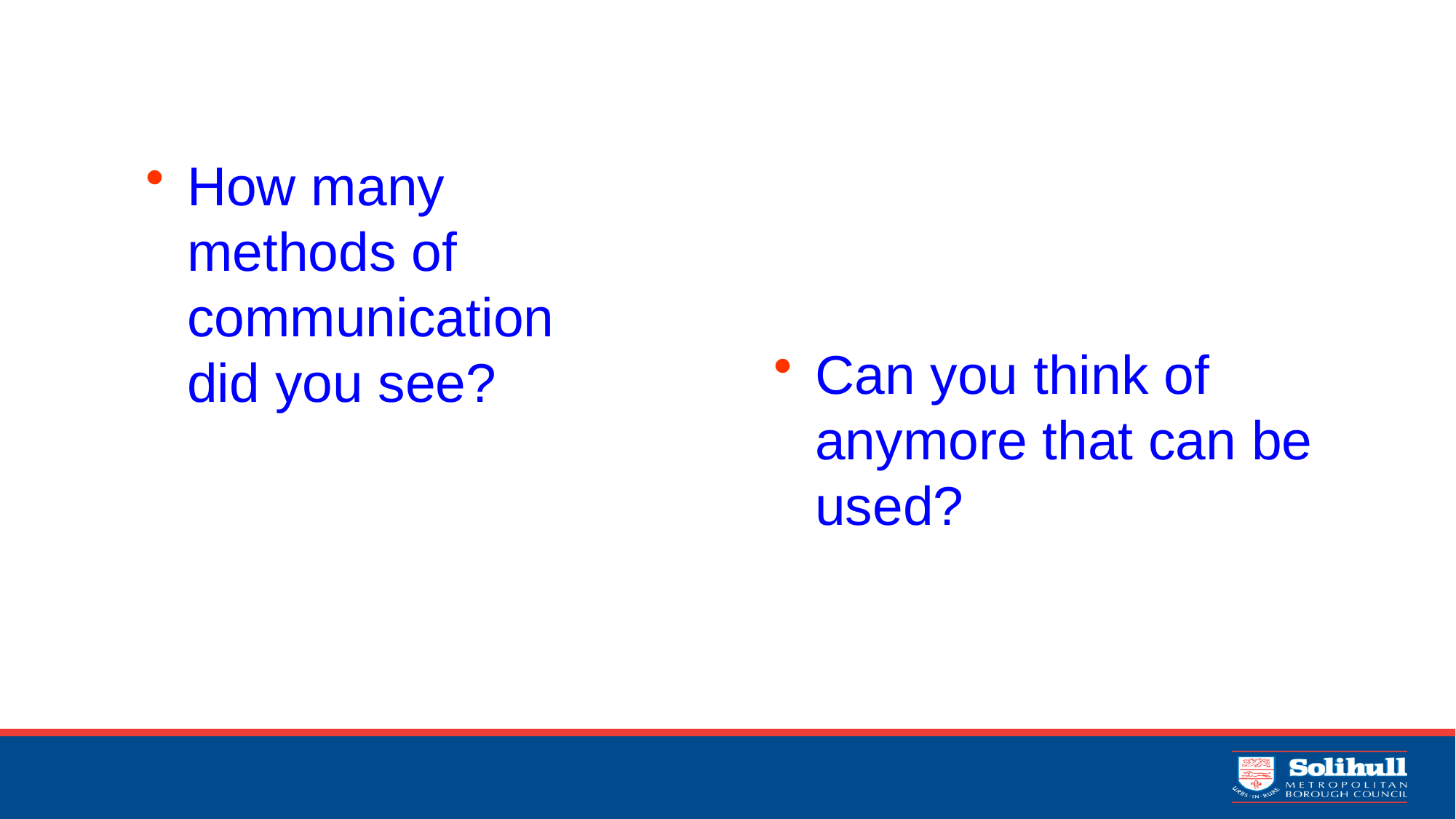

How many methods of communication did you see?

Can you think of anymore that can be used?